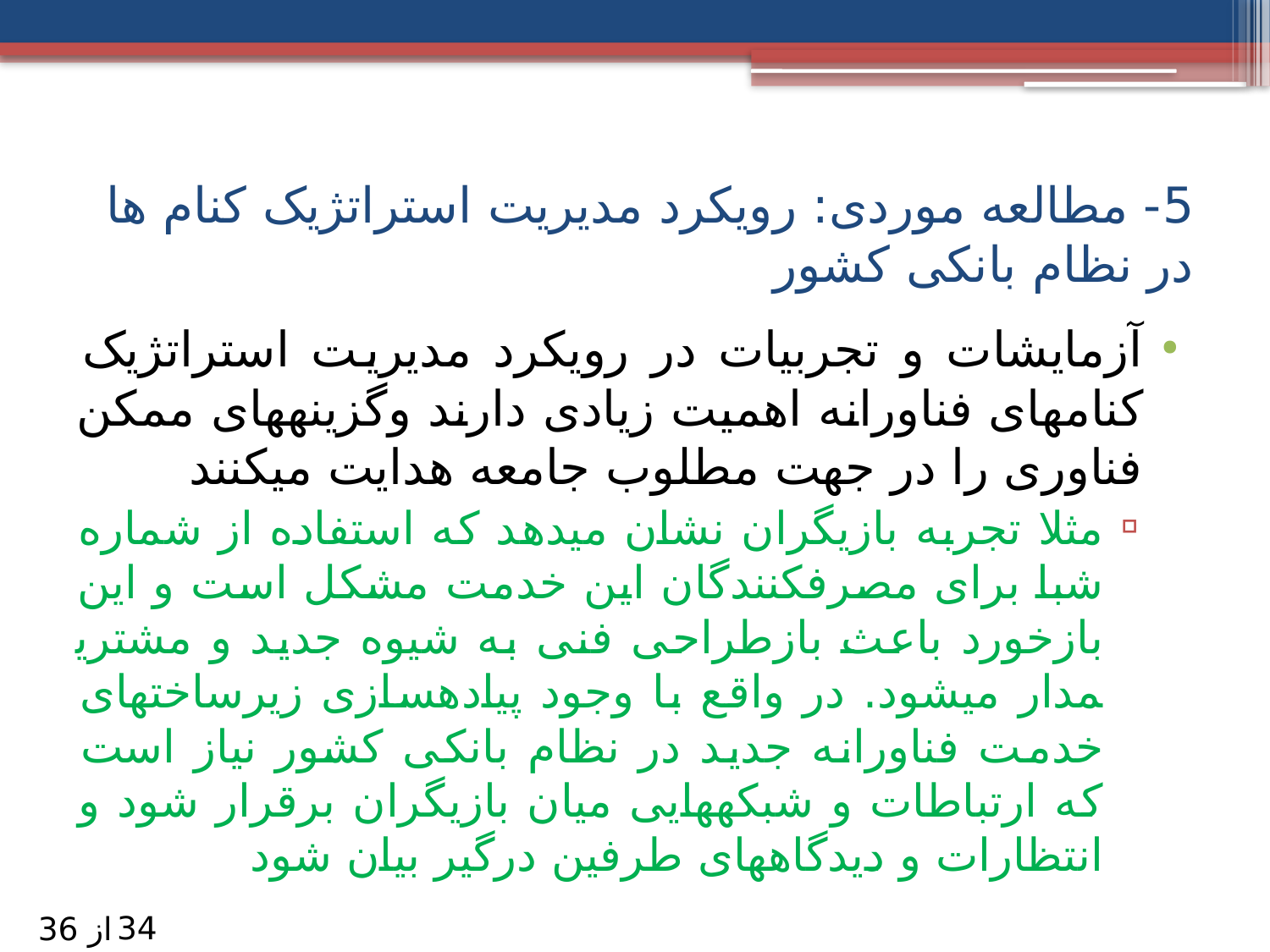

# 5- مطالعه موردی: رویکرد مدیریت استراتژیک کنام ها در نظام بانکی کشور
آزمایشات و تجربیات در رویکرد مدیریت استراتژیک کنام­های فناورانه اهمیت زیادی دارند وگزینه­های ممکن فناوری را در جهت مطلوب جامعه هدایت می­کنند
مثلا تجربه بازیگران نشان می­دهد که استفاده از شماره شبا برای مصرف­کنندگان این خدمت مشکل است و این بازخورد باعث بازطراحی فنی به شیوه جدید و مشتری­مدار می­شود. در واقع با وجود پیاده­سازی زیرساختهای خدمت فناورانه جدید در نظام بانکی کشور نیاز است که ارتباطات و شبکه­هایی میان بازیگران برقرار شود و انتظارات و دیدگاه­های طرفین درگیر بیان شود
34
از 36